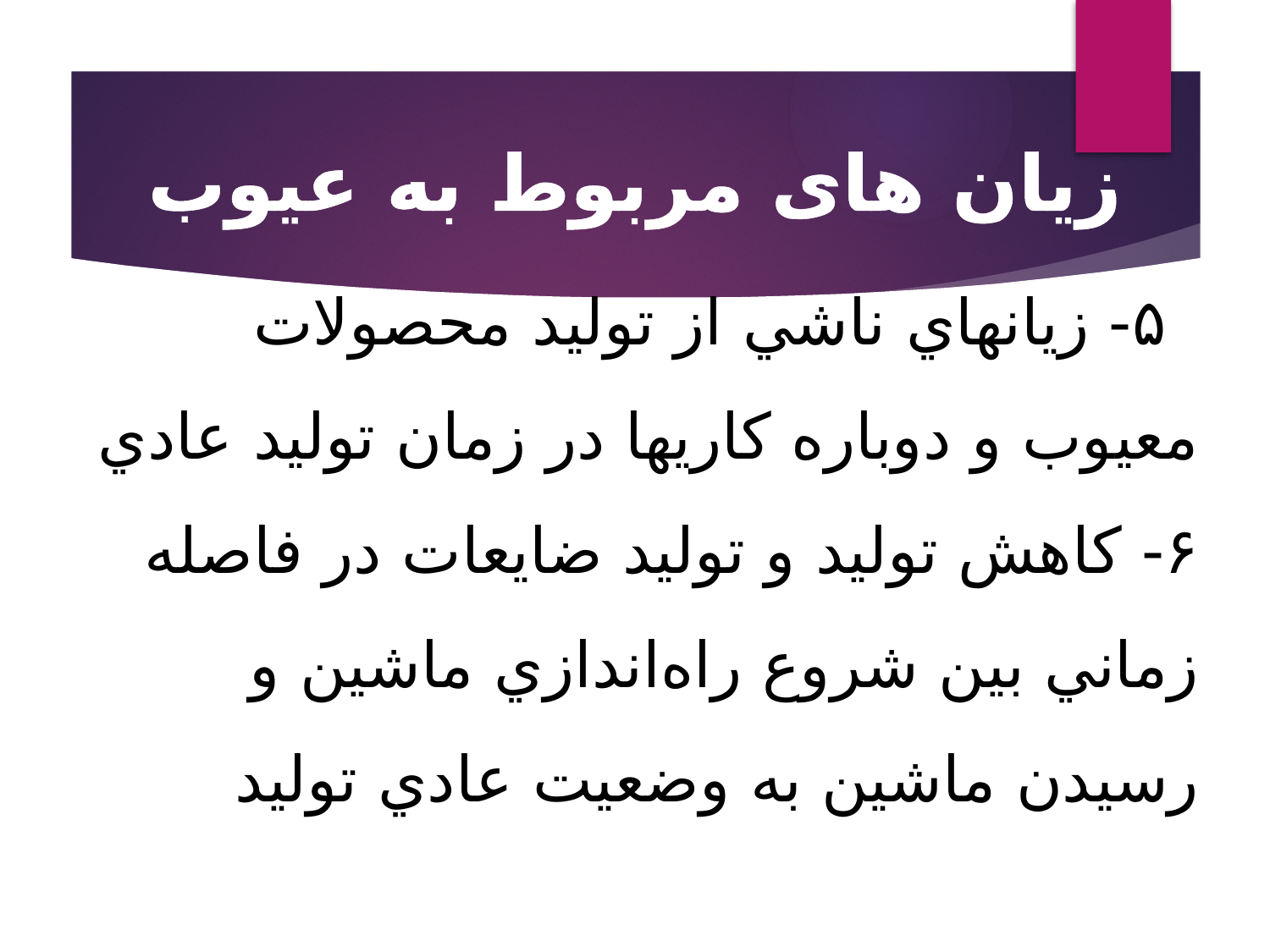

زیان های مربوط به عیوب
# ۵- زيانهاي ناشي از توليد محصولات معيوب و دوباره کاريها در زمان توليد عادي ۶- کاهش توليد و توليد ضايعات در فاصله زماني بين شروع راه‌اندازي ماشين و رسيدن ماشين به وضعيت عادي تولید